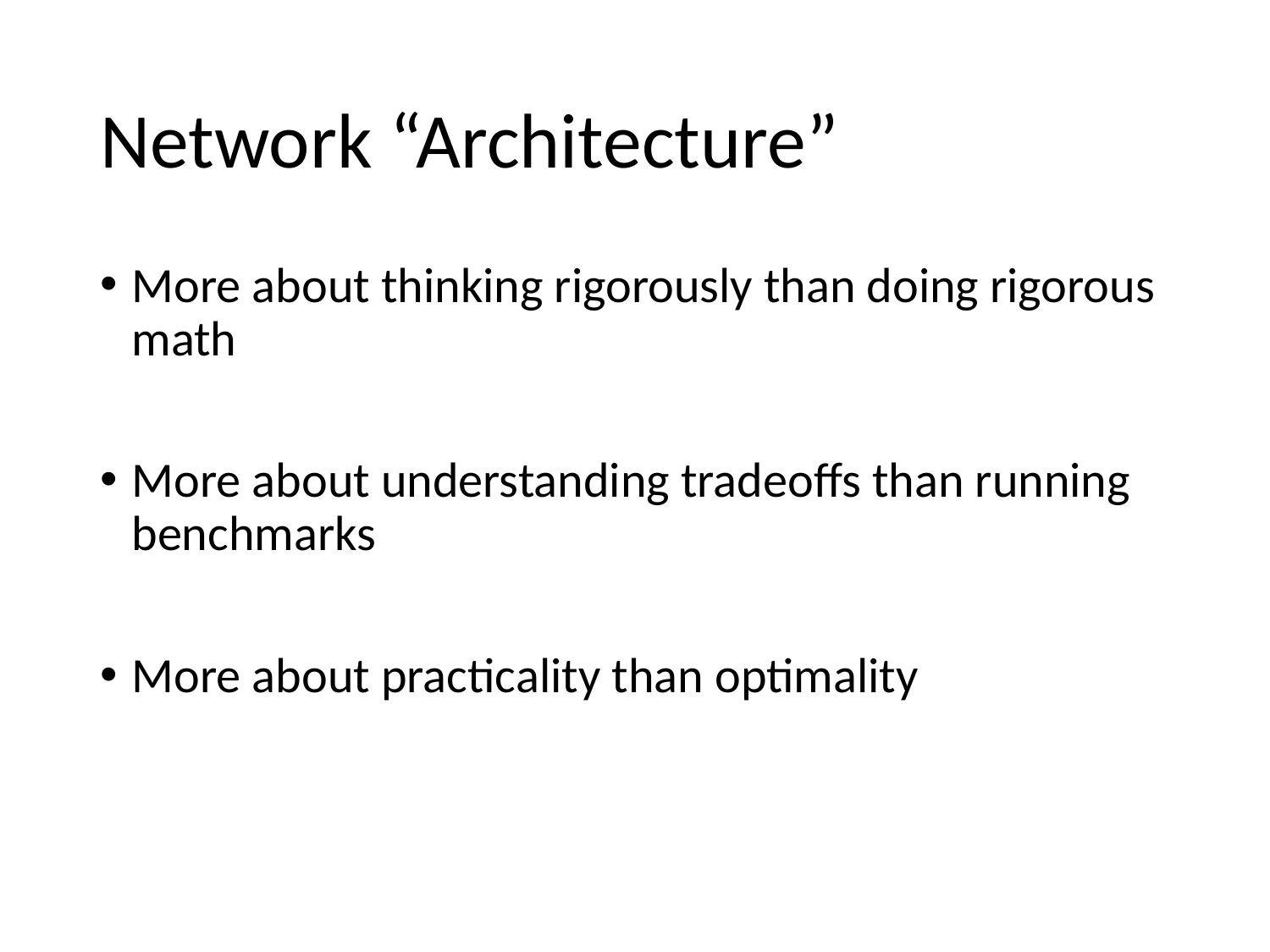

# Network “Architecture”
More about thinking rigorously than doing rigorous math

More about understanding tradeoffs than running benchmarks

More about practicality than optimality